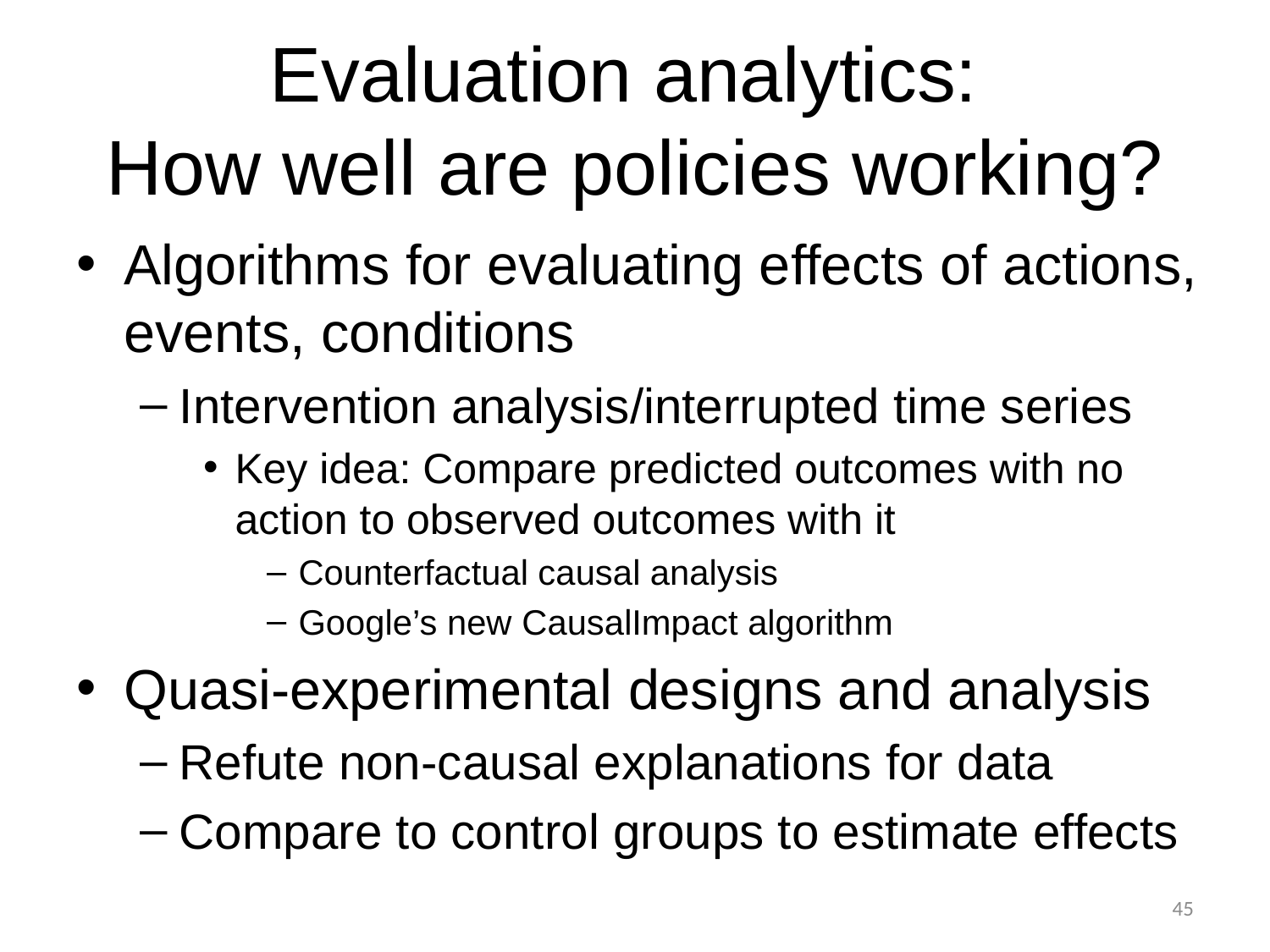

# Evaluation analytics: How well are policies working?
Algorithms for evaluating effects of actions, events, conditions
Intervention analysis/interrupted time series
Key idea: Compare predicted outcomes with no action to observed outcomes with it
Counterfactual causal analysis
Google’s new CausalImpact algorithm
Quasi-experimental designs and analysis
Refute non-causal explanations for data
Compare to control groups to estimate effects

45